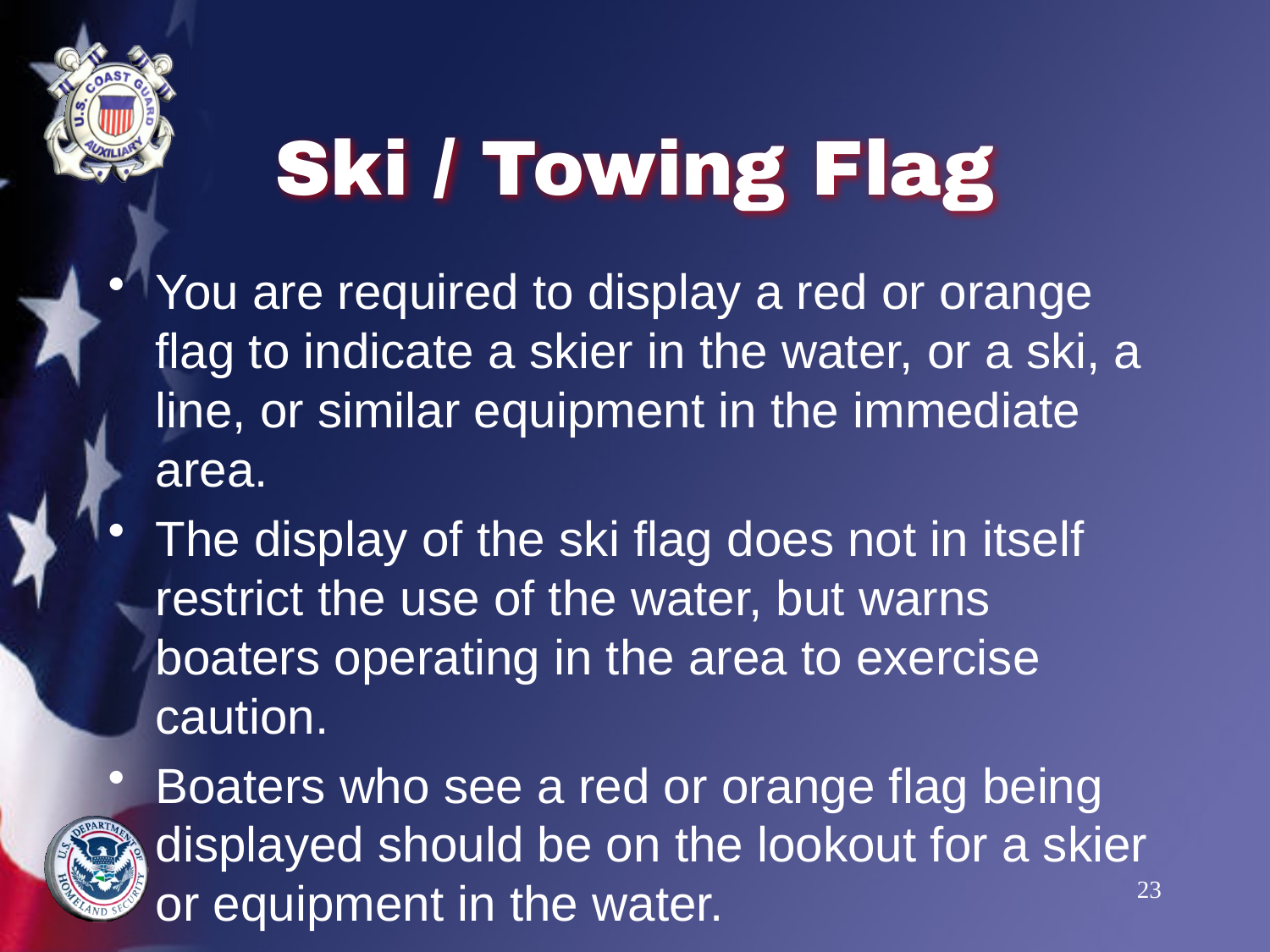

# Ski / Towing Flag
You are required to display a red or orange  flag to indicate a skier in the water, or a ski, a line, or similar equipment in the immediate area.
The display of the ski flag does not in itself restrict the use of the water, but warns boaters operating in the area to exercise caution.
Boaters who see a red or orange flag being displayed should be on the lookout for a skier or equipment in the water.

23